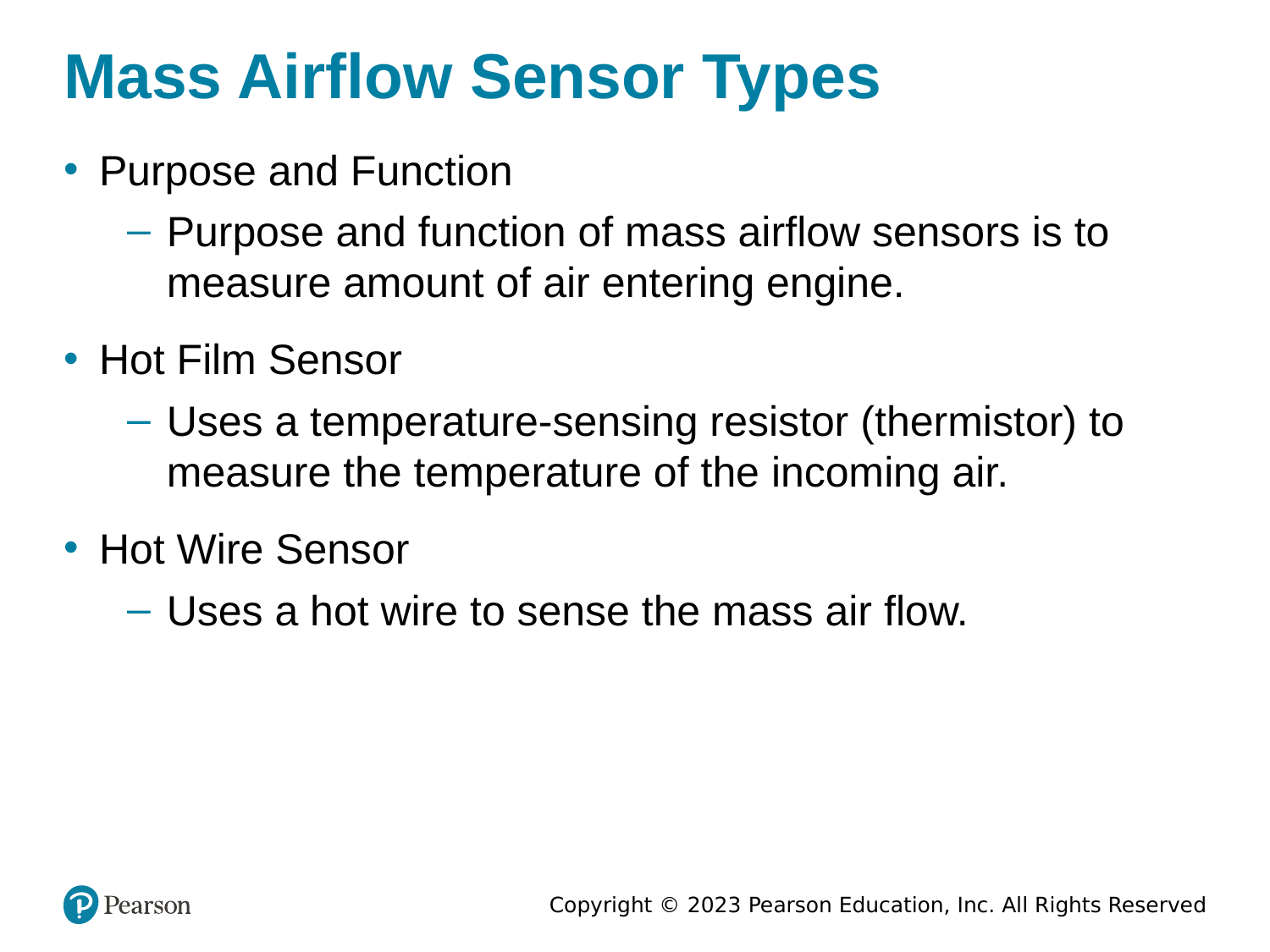

# Mass Airflow Sensor Types
Purpose and Function
Purpose and function of mass airflow sensors is to measure amount of air entering engine.
Hot Film Sensor
Uses a temperature-sensing resistor (thermistor) to measure the temperature of the incoming air.
Hot Wire Sensor
Uses a hot wire to sense the mass air flow.